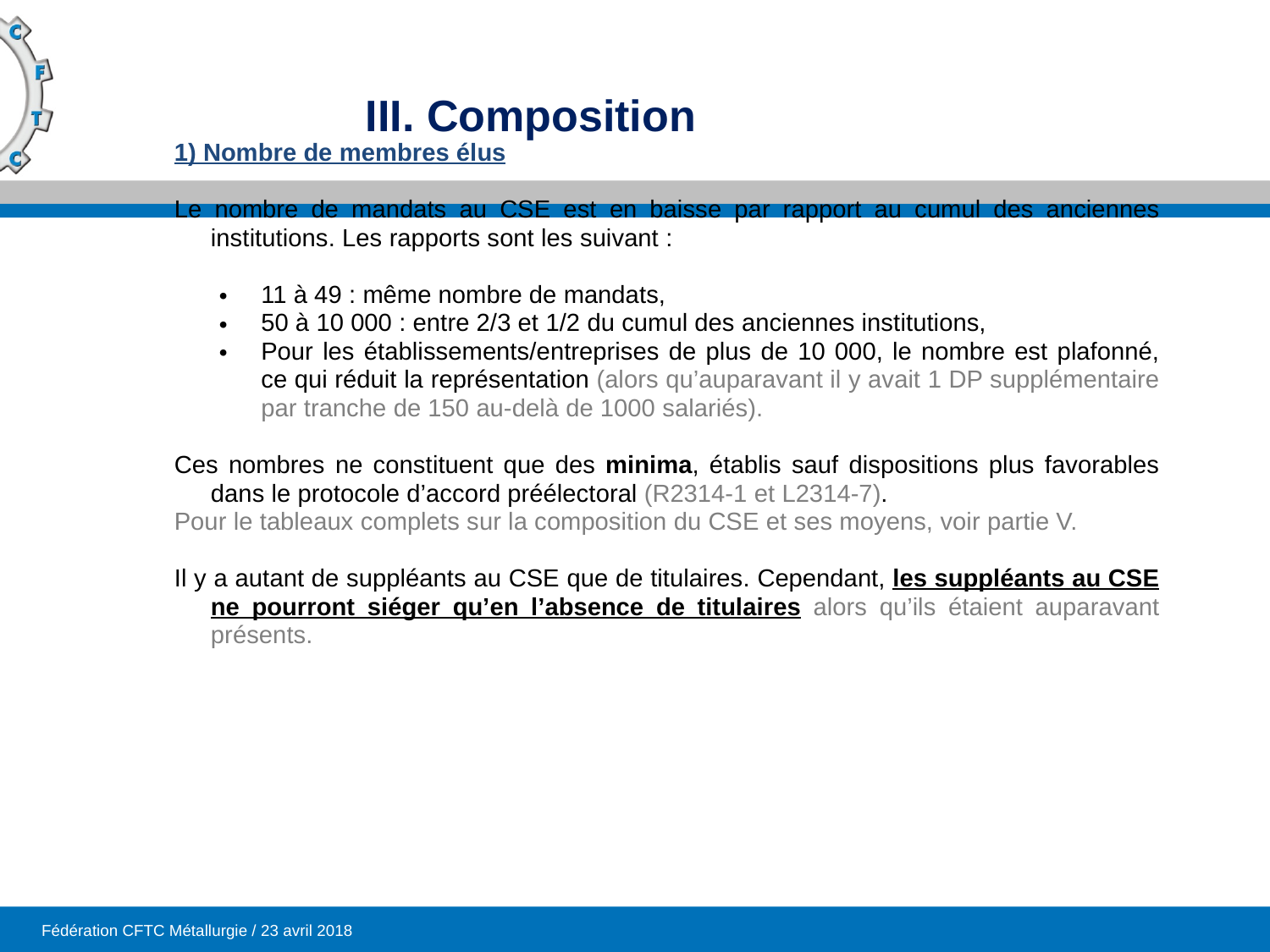

1) Nombre de membres élus

Le nombre de mandats au CSE est en baisse par rapport au cumul des anciennes institutions. Les rapports sont les suivant :

11 à 49 : même nombre de mandats,
50 à 10 000 : entre 2/3 et 1/2 du cumul des anciennes institutions,
Pour les établissements/entreprises de plus de 10 000, le nombre est plafonné, ce qui réduit la représentation (alors qu’auparavant il y avait 1 DP supplémentaire par tranche de 150 au-delà de 1000 salariés).

Ces nombres ne constituent que des minima, établis sauf dispositions plus favorables dans le protocole d’accord préélectoral (R2314-1 et L2314-7).
Pour le tableaux complets sur la composition du CSE et ses moyens, voir partie V.

Il y a autant de suppléants au CSE que de titulaires. Cependant, les suppléants au CSE ne pourront siéger qu’en l’absence de titulaires alors qu’ils étaient auparavant présents.

# III. Composition
Fédération CFTC Métallurgie / 23 avril 2018